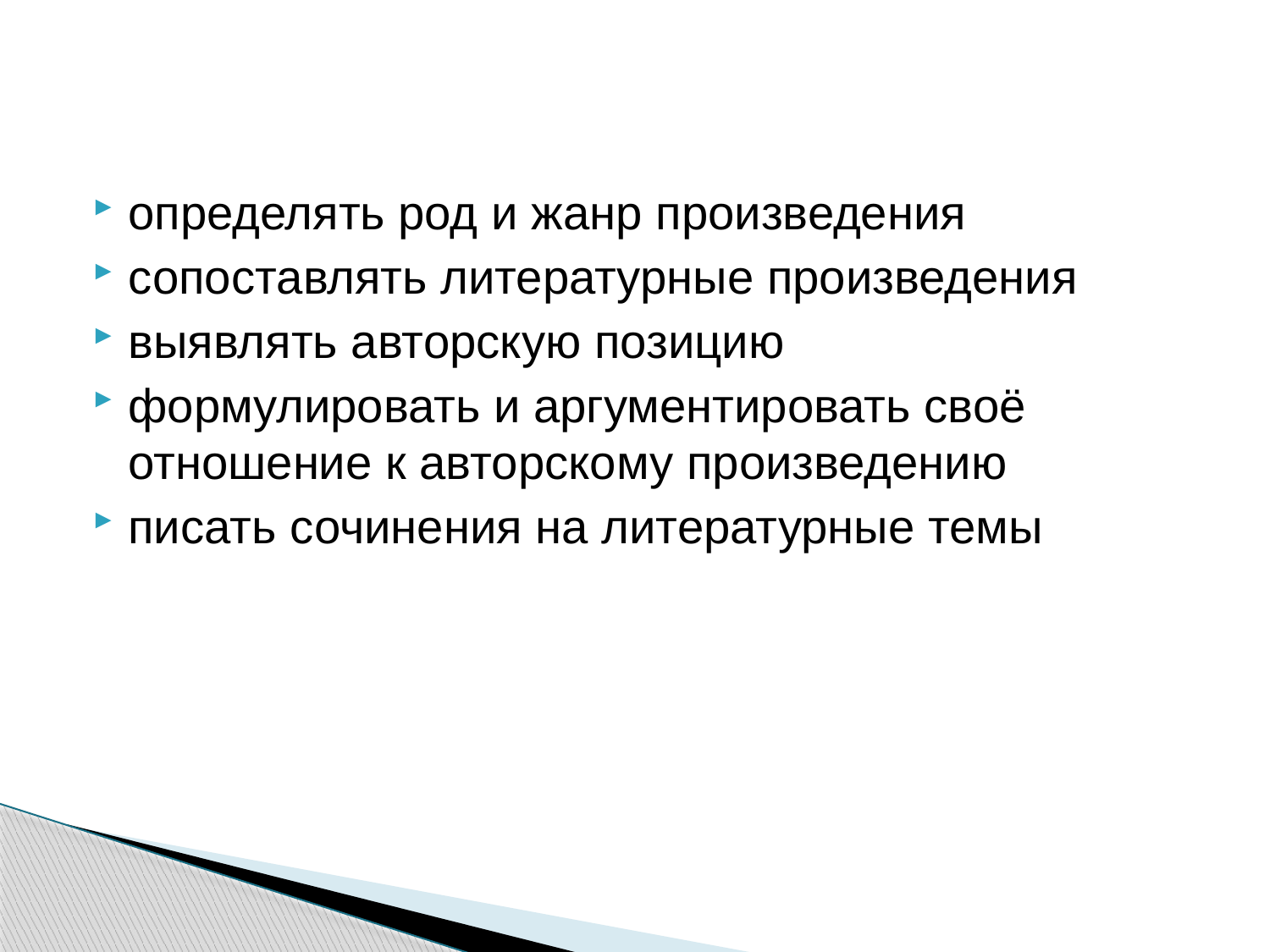

определять род и жанр произведения
сопоставлять литературные произведения
выявлять авторскую позицию
формулировать и аргументировать своё отношение к авторскому произведению
писать сочинения на литературные темы